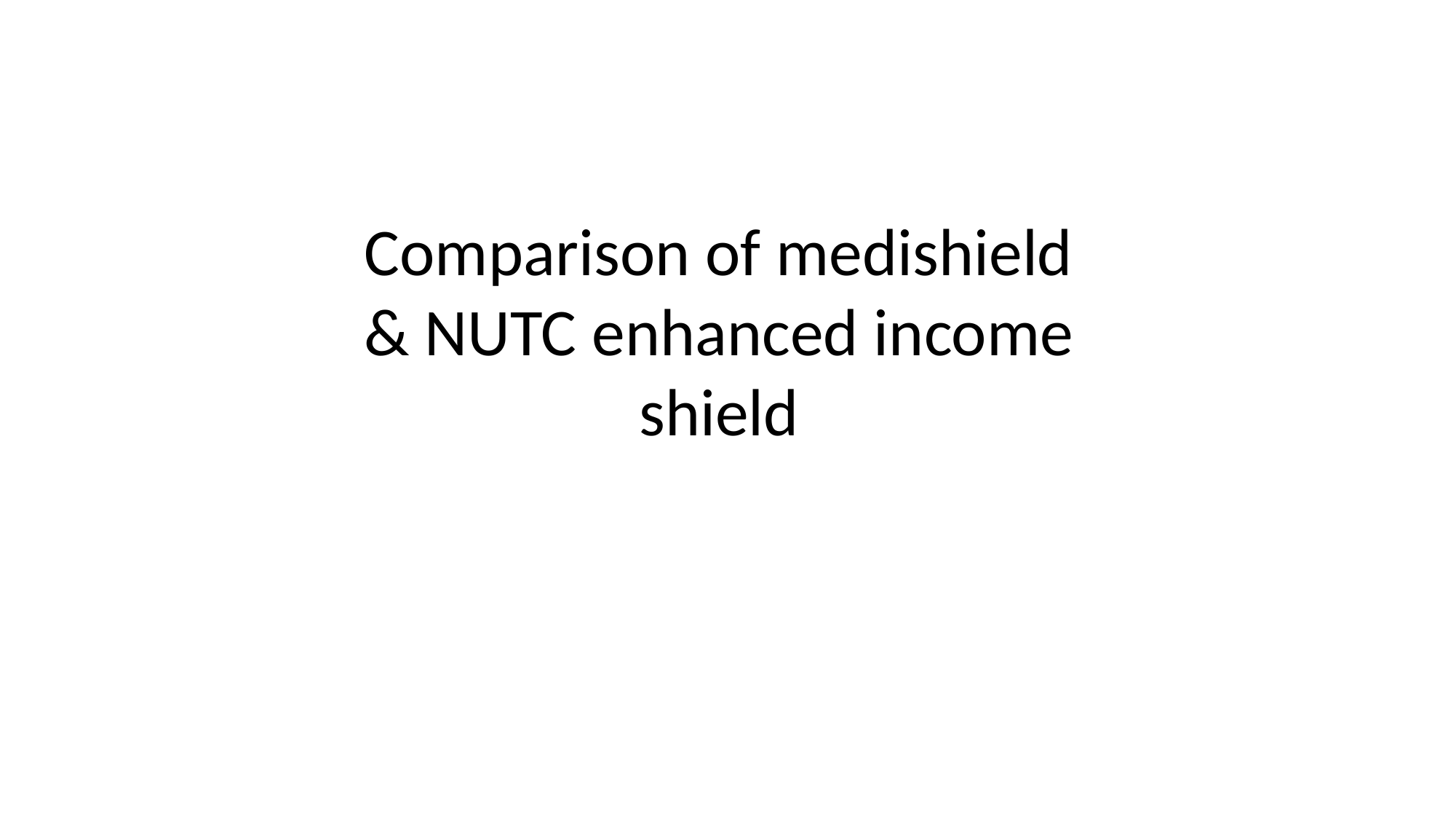

Comparison of medishield & NUTC enhanced income shield